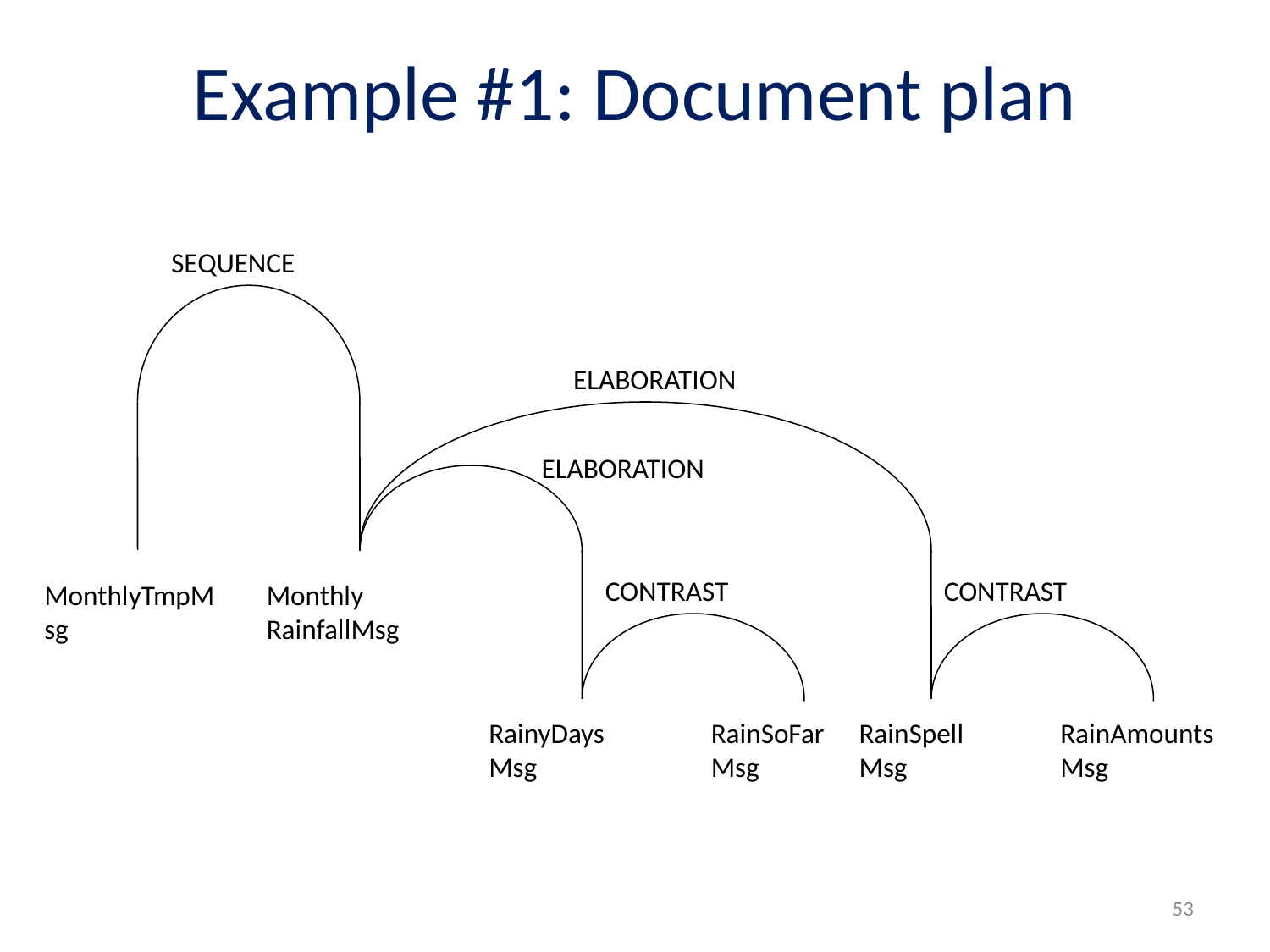

# Example #1: Document plan
SEQUENCE

Monthly
RainfallMsg
ELABORATION

RainSpell
Msg
ELABORATION

RainyDays
Msg
CONTRAST

RainSoFar
Msg
CONTRAST

RainAmounts
Msg
MonthlyTmpMsg
53